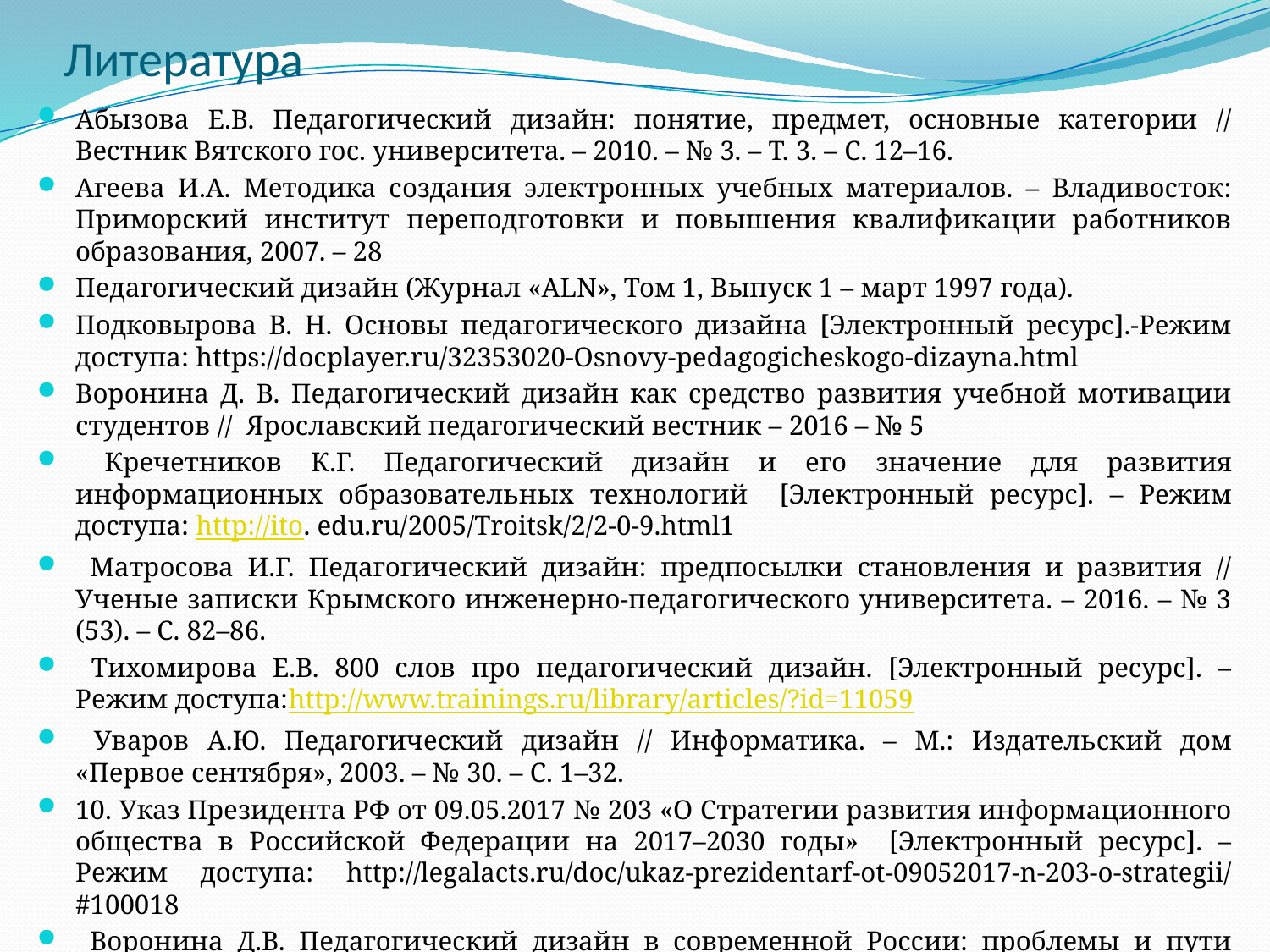

# Литература
Абызова Е.В. Педагогический дизайн: понятие, предмет, основные категории // Вестник Вятского гос. университета. – 2010. – № 3. – Т. 3. – С. 12–16.
Агеева И.А. Методика создания электронных учебных материалов. – Владивосток: Приморский институт переподготовки и повышения квалификации работников образования, 2007. – 28
Педагогический дизайн (Журнал «ALN», Том 1, Выпуск 1 – март 1997 года).
Подковырова В. Н. Основы педагогического дизайна [Электронный ресурс].-Режим доступа: https://docplayer.ru/32353020-Osnovy-pedagogicheskogo-dizayna.html
Воронина Д. В. Педагогический дизайн как средство развития учебной мотивации студентов //  Ярославский педагогический вестник – 2016 – № 5
 Кречетников К.Г. Педагогический дизайн и его значение для развития информационных образовательных технологий  [Электронный ресурс]. – Режим доступа: http://ito. edu.ru/2005/Troitsk/2/2-0-9.html1
 Матросова И.Г. Педагогический дизайн: предпосылки становления и развития // Ученые записки Крымского инженерно-педагогического университета. – 2016. – № 3 (53). – С. 82–86.
 Тихомирова Е.В. 800 слов про педагогический дизайн. [Электронный ресурс]. – Режим доступа:http://www.trainings.ru/library/articles/?id=11059
 Уваров А.Ю. Педагогический дизайн // Информатика. – М.: Издательский дом «Первое сентября», 2003. – № 30. – С. 1–32.
10. Указ Президента РФ от 09.05.2017 № 203 «О Стратегии развития информационного общества в Российской Федерации на 2017–2030 годы»  [Электронный ресурс]. – Режим доступа: http://legalacts.ru/doc/ukaz-prezidentarf-ot-09052017-n-203-o-strategii/#100018
 Воронина Д.В. Педагогический дизайн в современной России: проблемы и пути развития //Педагогический журнал. 2016. № 3. С. 61-68.